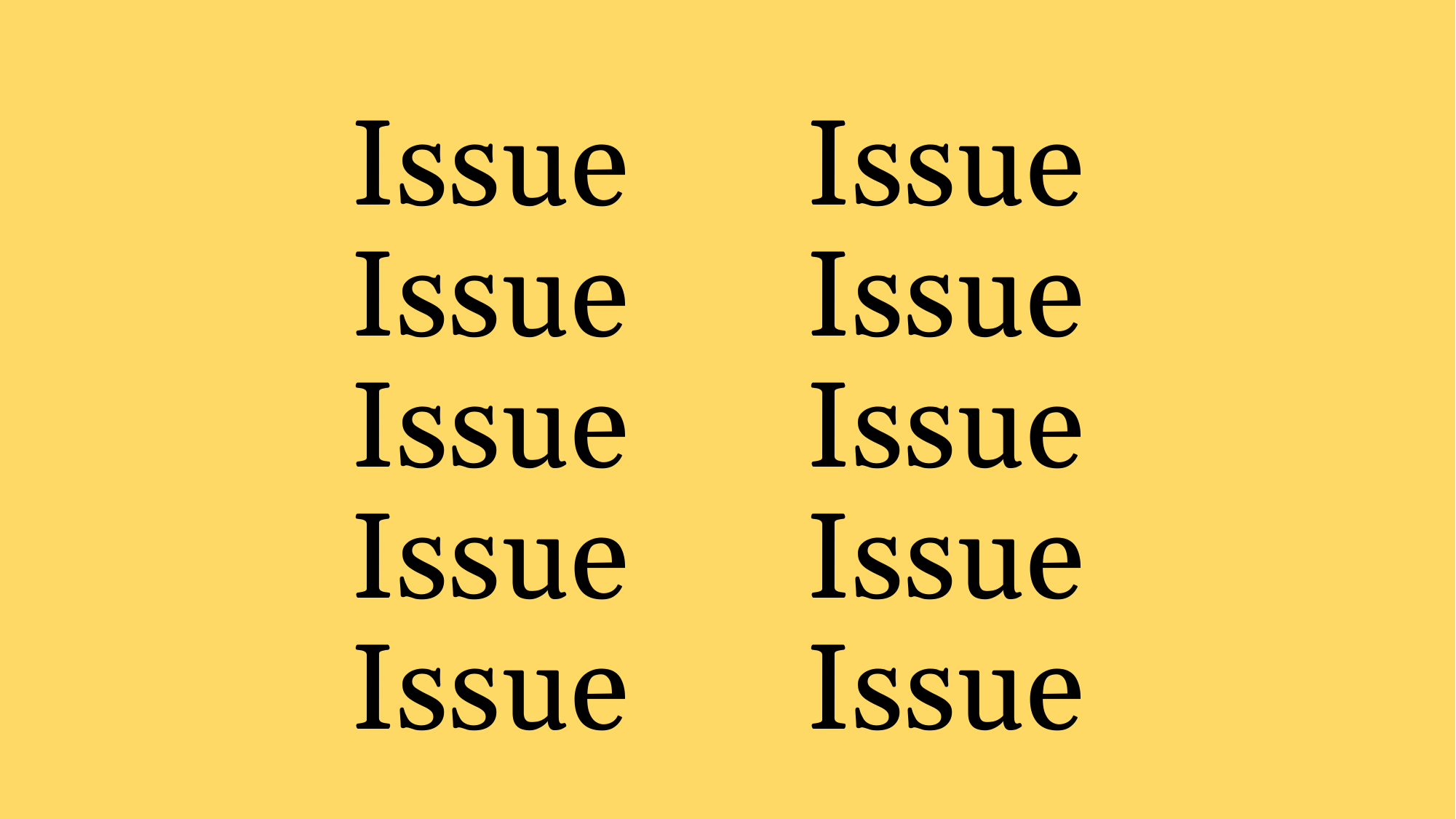

# Issue      Issue Issue      Issue Issue      Issue Issue      Issue Issue      Issue